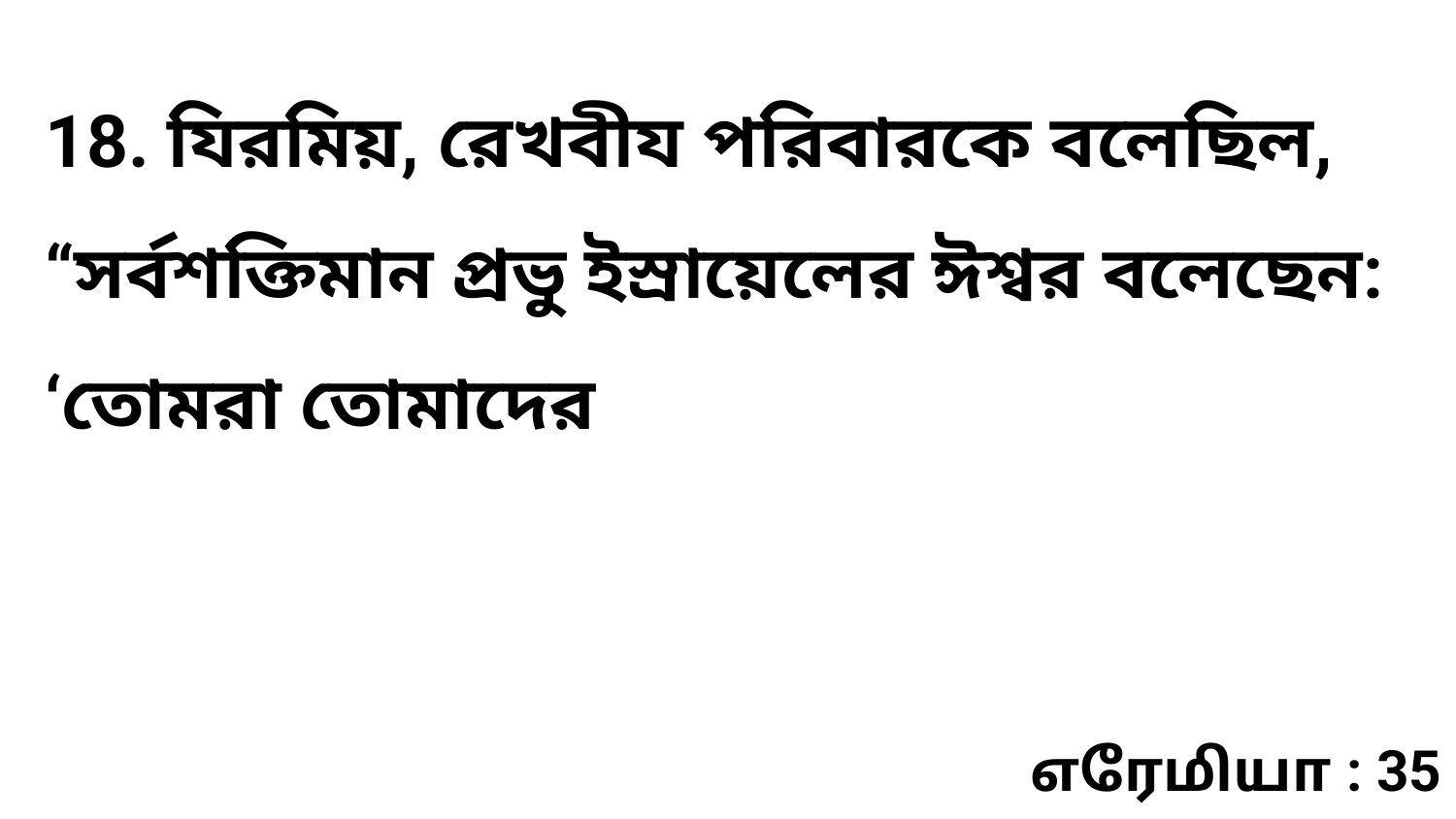

18. যিরমিয়, রেখবীয পরিবারকে বলেছিল, “সর্বশক্তিমান প্রভু ইস্রায়েলের ঈশ্বর বলেছেন: ‘তোমরা তোমাদের
எரேமியா : 35